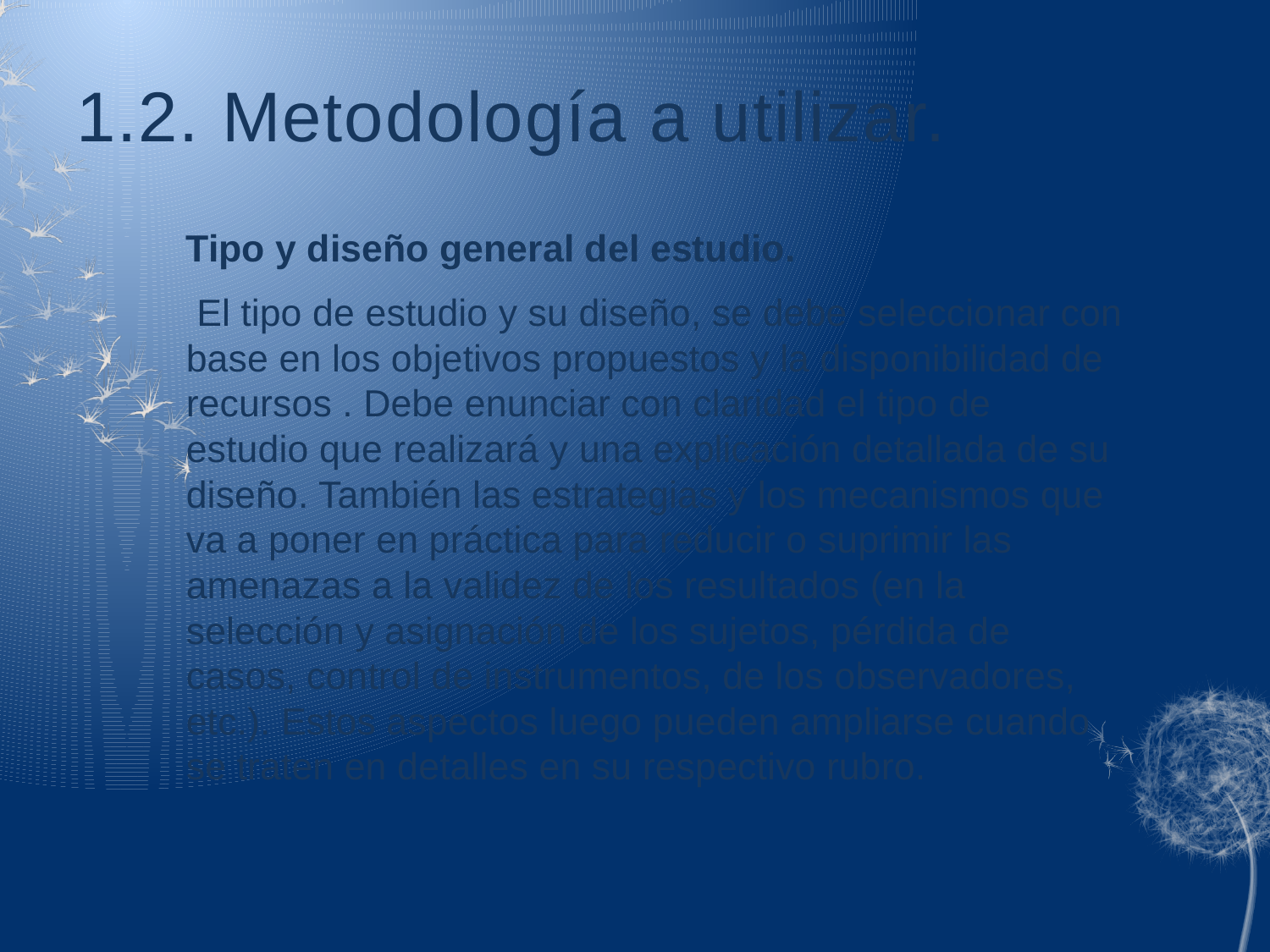

# 1.2. Metodología a utilizar.
Tipo y diseño general del estudio.
 El tipo de estudio y su diseño, se debe seleccionar con base en los objetivos propuestos y la disponibilidad de recursos . Debe enunciar con claridad el tipo de estudio que realizará y una explicación detallada de su diseño. También las estrategias y los mecanismos que va a poner en práctica para reducir o suprimir las amenazas a la validez de los resultados (en la selección y asignación de los sujetos, pérdida de casos, control de instrumentos, de los observadores, etc.). Estos aspectos luego pueden ampliarse cuando se traten en detalles en su respectivo rubro.